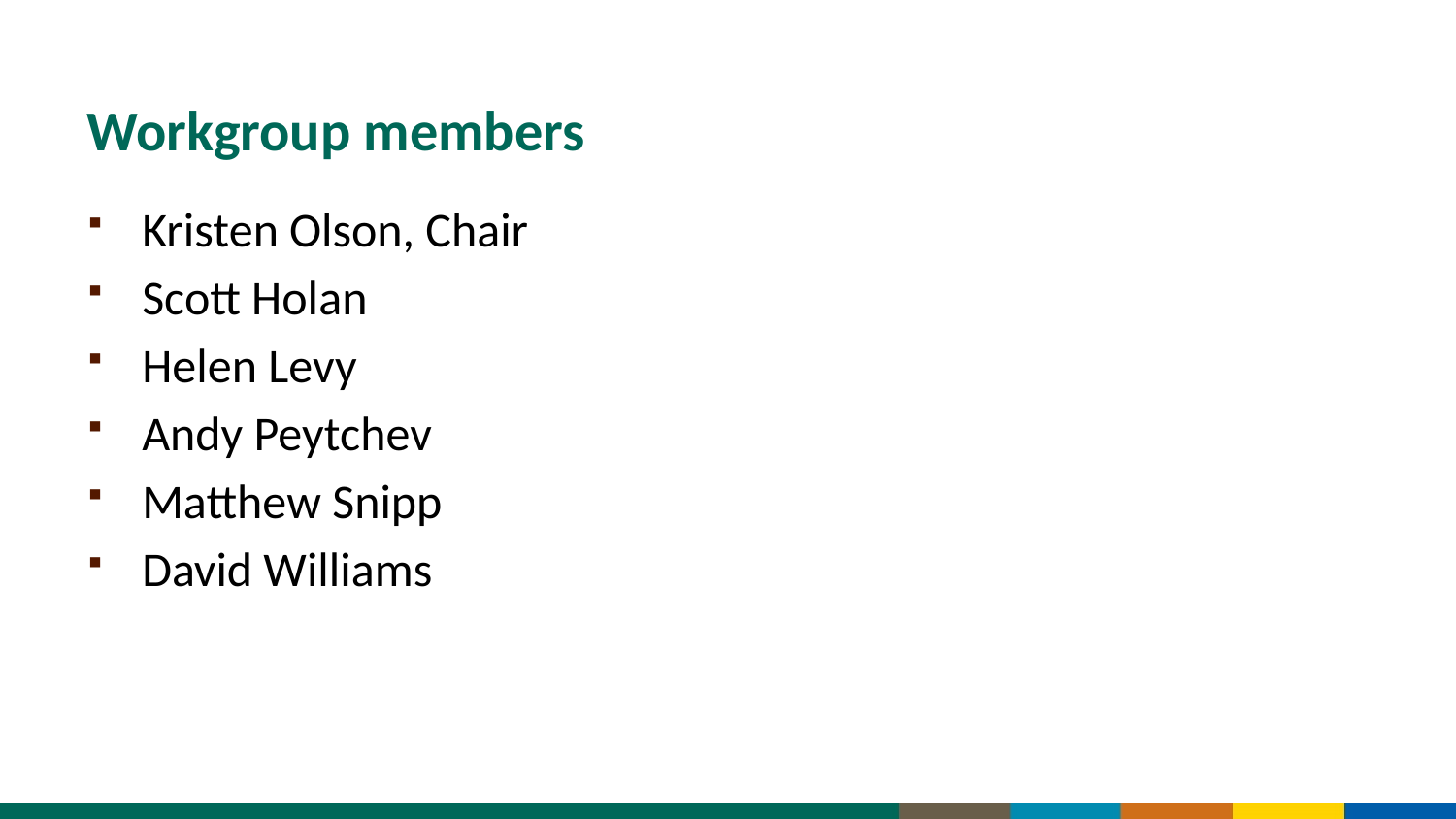

# Workgroup members
Kristen Olson, Chair
Scott Holan
Helen Levy
Andy Peytchev
Matthew Snipp
David Williams